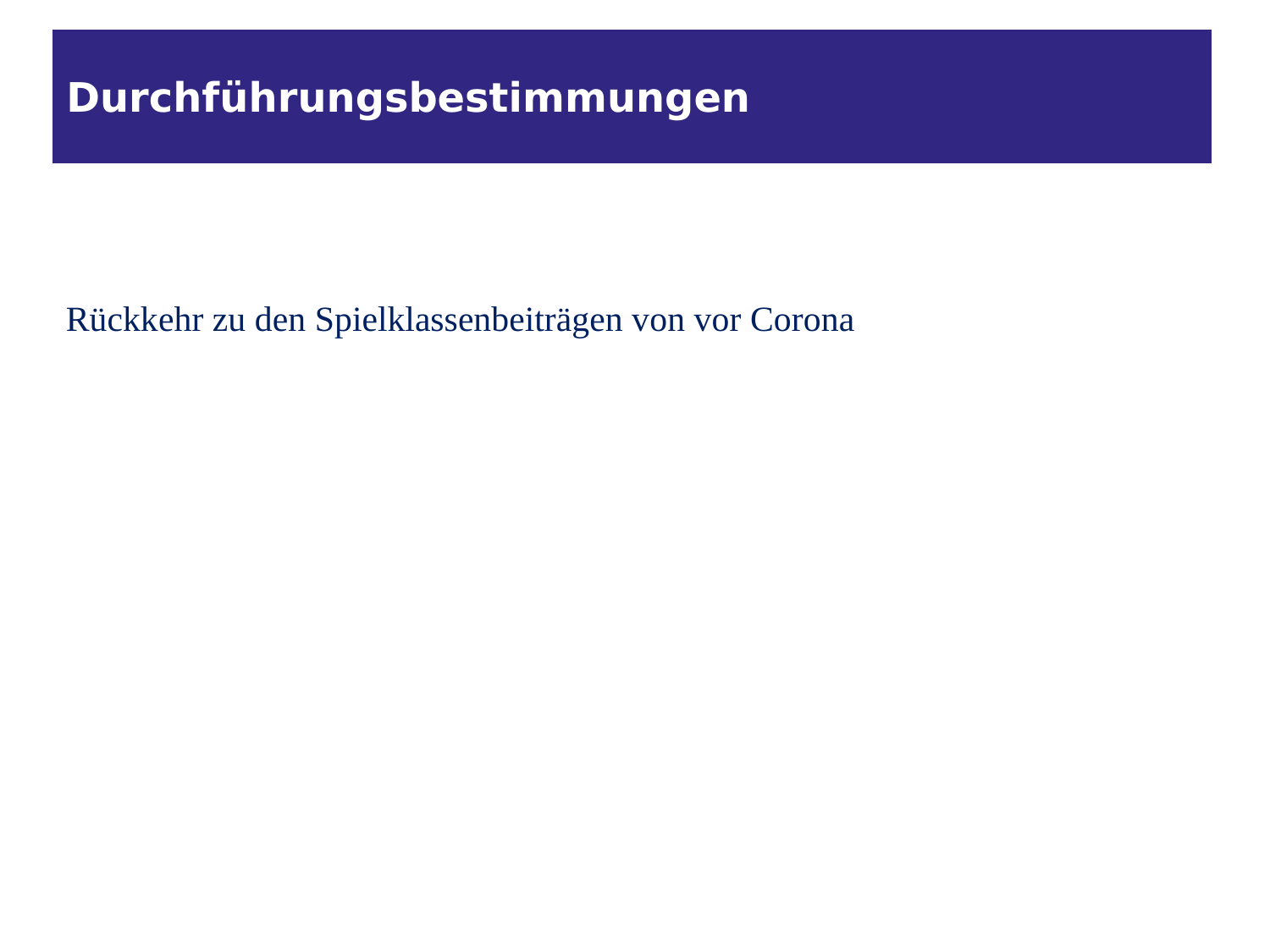

# Durchführungsbestimmungen

Rückkehr zu den Spielklassenbeiträgen von vor Corona